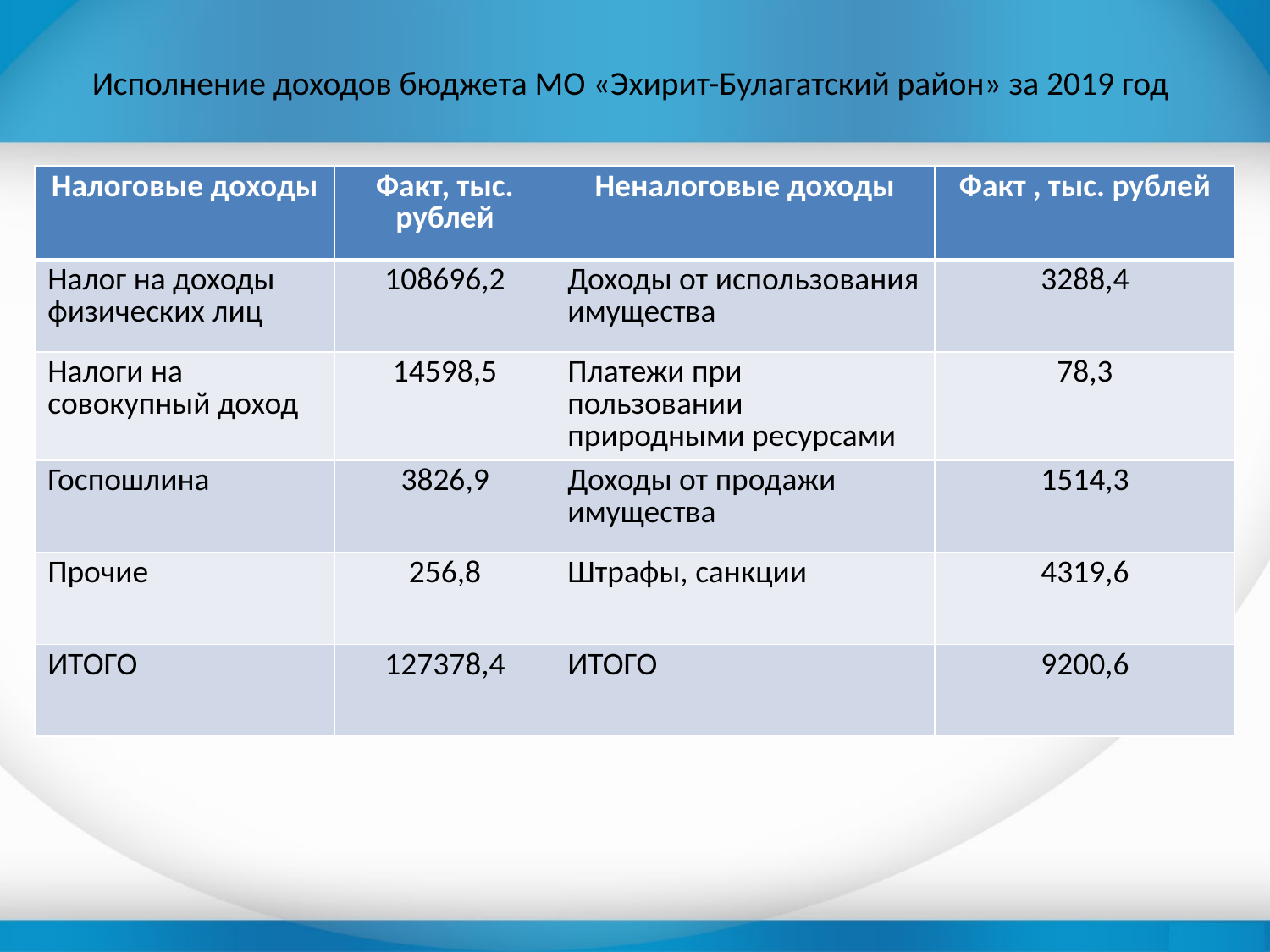

# Исполнение доходов бюджета МО «Эхирит-Булагатский район» за 2019 год
| Налоговые доходы | Факт, тыс. рублей | Неналоговые доходы | Факт , тыс. рублей |
| --- | --- | --- | --- |
| Налог на доходы физических лиц | 108696,2 | Доходы от использования имущества | 3288,4 |
| Налоги на совокупный доход | 14598,5 | Платежи при пользовании природными ресурсами | 78,3 |
| Госпошлина | 3826,9 | Доходы от продажи имущества | 1514,3 |
| Прочие | 256,8 | Штрафы, санкции | 4319,6 |
| ИТОГО | 127378,4 | ИТОГО | 9200,6 |